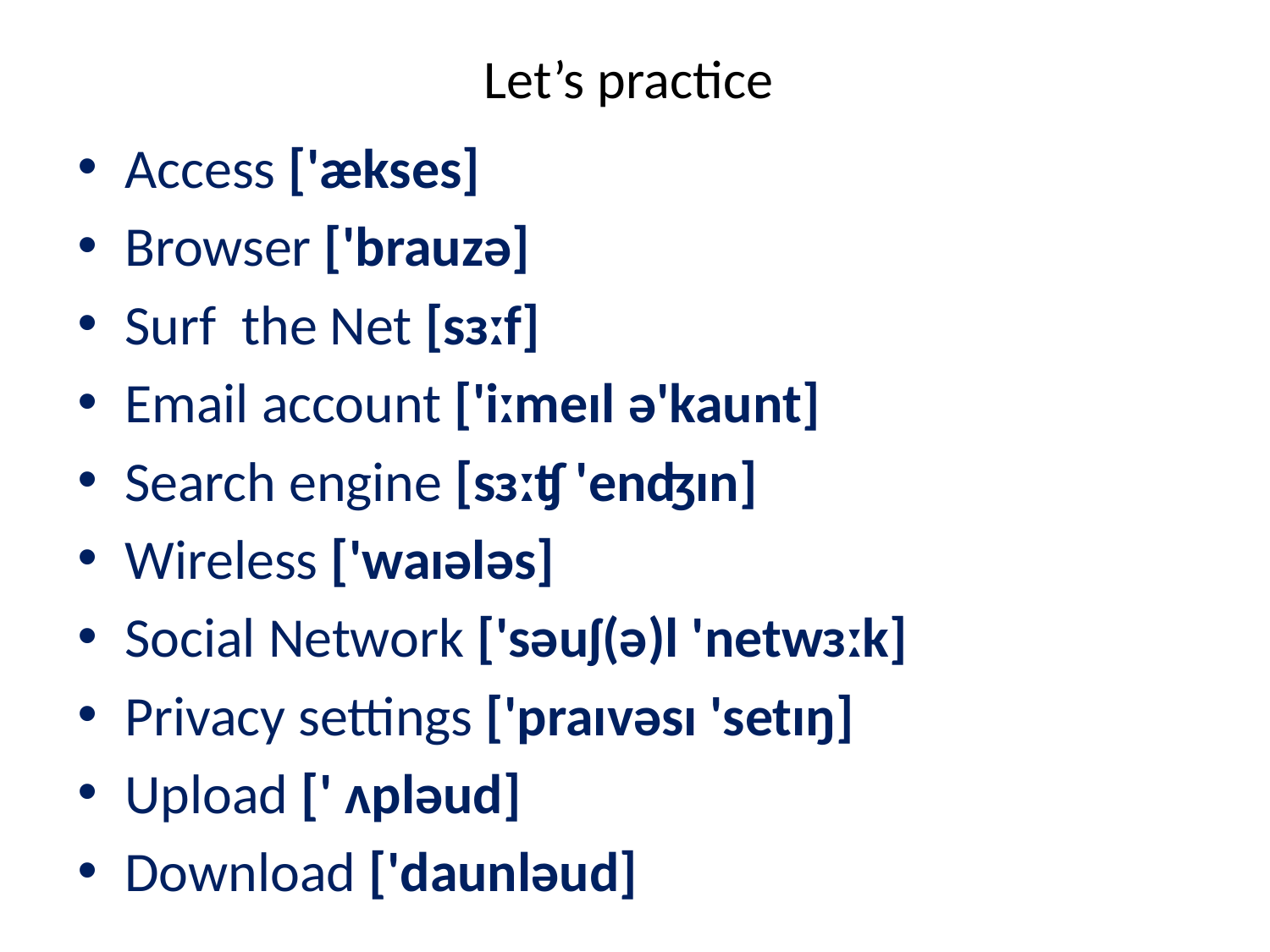

# Let’s practice
Access ['ækses]
Browser ['brauzə]
Surf  the Net [sɜːf]
Email account ['iːmeɪl ə'kaunt]
Search engine [sɜːʧ 'enʤɪn]
Wireless ['waɪələs]
Social Network ['səuʃ(ə)l 'netwɜːk]
Privacy settings ['praɪvəsɪ 'setɪŋ]
Upload [' ʌpləud]
Download ['daunləud]